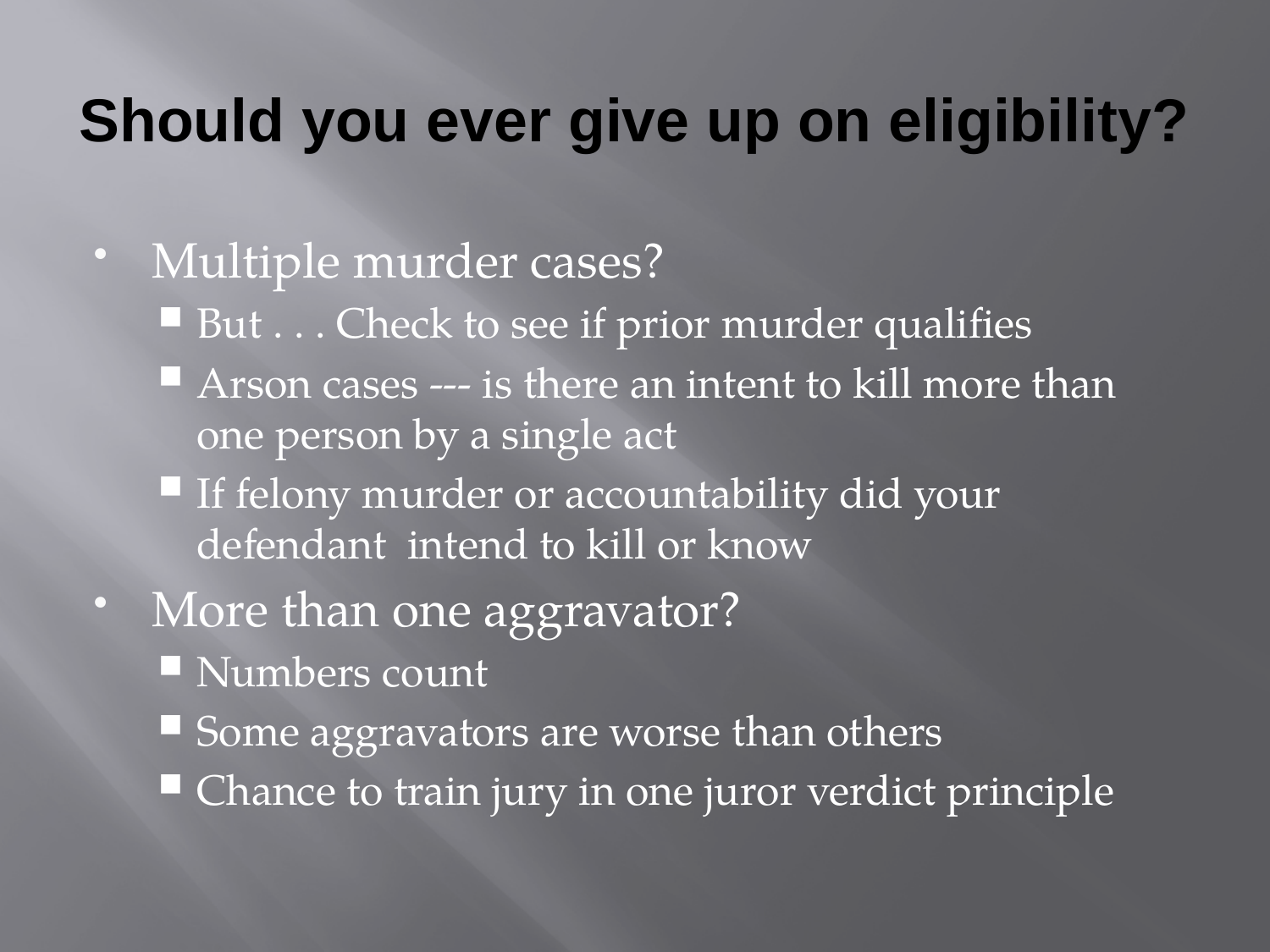

# Should you ever give up on eligibility?
Multiple murder cases?
But . . . Check to see if prior murder qualifies
Arson cases --- is there an intent to kill more than one person by a single act
If felony murder or accountability did your defendant  intend to kill or know
More than one aggravator?
Numbers count
Some aggravators are worse than others
Chance to train jury in one juror verdict principle